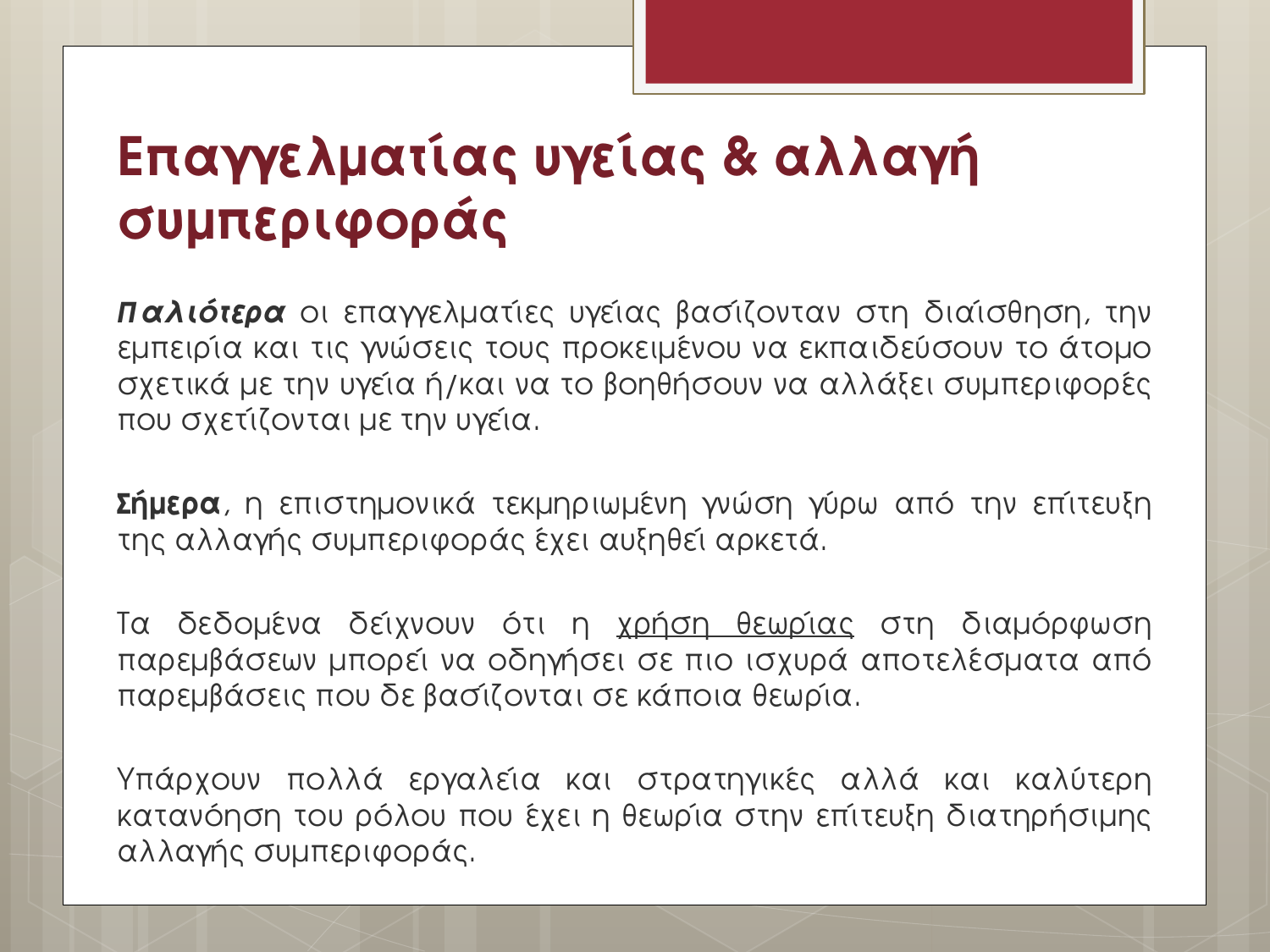

# Eπαγγελματίας υγείας & αλλαγή συμπεριφοράς
Παλιότερα οι επαγγελματίες υγείας βασίζονταν στη διαίσθηση, την εμπειρία και τις γνώσεις τους προκειμένου να εκπαιδεύσουν το άτομο σχετικά με την υγεία ή/και να το βοηθήσουν να αλλάξει συμπεριφορές που σχετίζονται με την υγεία.

Σήμερα, η επιστημονικά τεκμηριωμένη γνώση γύρω από την επίτευξη της αλλαγής συμπεριφοράς έχει αυξηθεί αρκετά.

Τα δεδομένα δείχνουν ότι η χρήση θεωρίας στη διαμόρφωση παρεμβάσεων μπορεί να οδηγήσει σε πιο ισχυρά αποτελέσματα από παρεμβάσεις που δε βασίζονται σε κάποια θεωρία.

Υπάρχουν πολλά εργαλεία και στρατηγικές αλλά και καλύτερη κατανόηση του ρόλου που έχει η θεωρία στην επίτευξη διατηρήσιμης αλλαγής συμπεριφοράς.